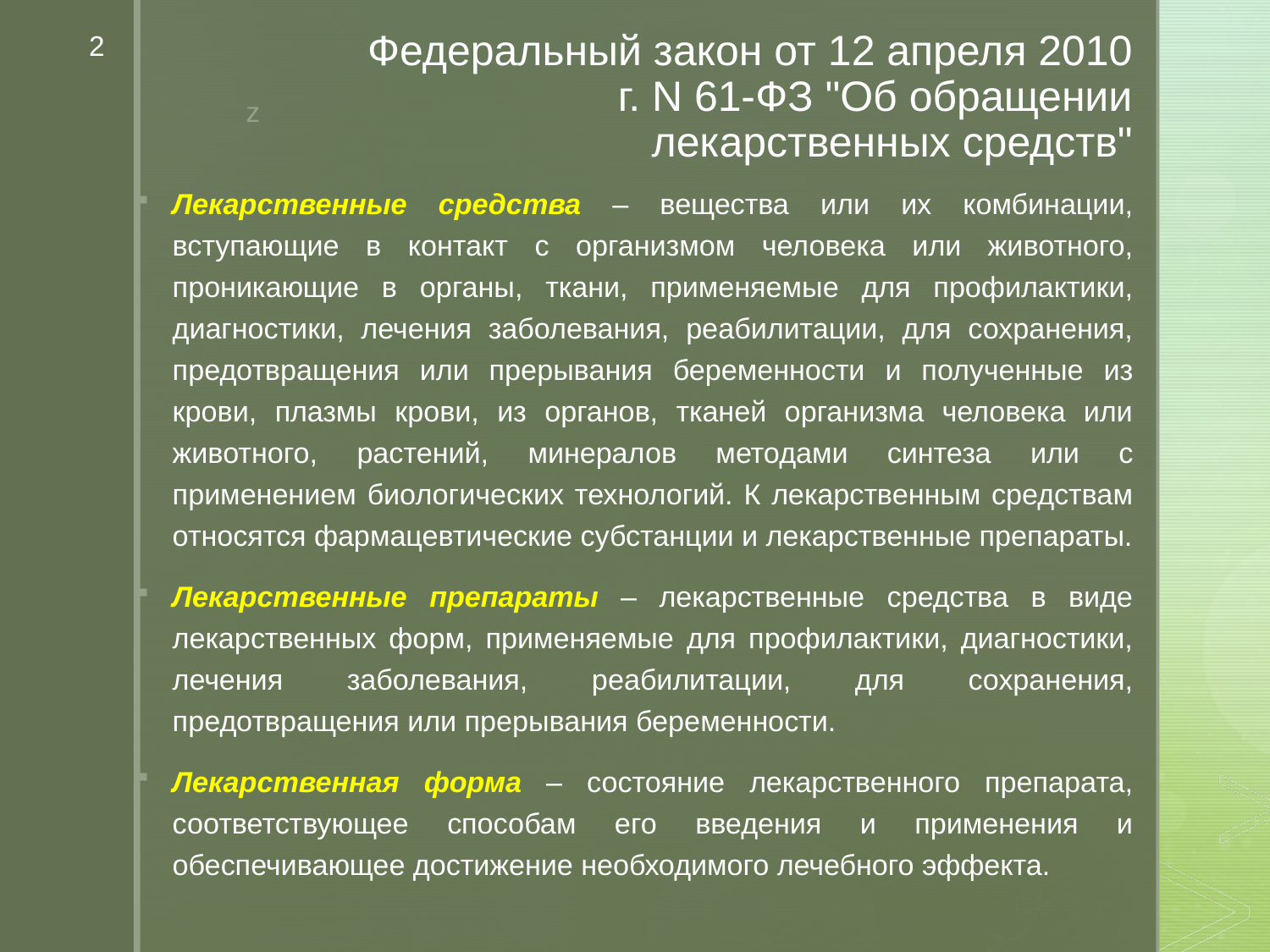

2
# Федеральный закон от 12 апреля 2010 г. N 61-ФЗ "Об обращении лекарственных средств"
Лекарственные средства – вещества или их комбинации, вступающие в контакт с организмом человека или животного, проникающие в органы, ткани, применяемые для профилактики, диагностики, лечения заболевания, реабилитации, для сохранения, предотвращения или прерывания беременности и полученные из крови, плазмы крови, из органов, тканей организма человека или животного, растений, минералов методами синтеза или с применением биологических технологий. К лекарственным средствам относятся фармацевтические субстанции и лекарственные препараты.
Лекарственные препараты – лекарственные средства в виде лекарственных форм, применяемые для профилактики, диагностики, лечения заболевания, реабилитации, для сохранения, предотвращения или прерывания беременности.
Лекарственная форма – состояние лекарственного препарата, соответствующее способам его введения и применения и обеспечивающее достижение необходимого лечебного эффекта.